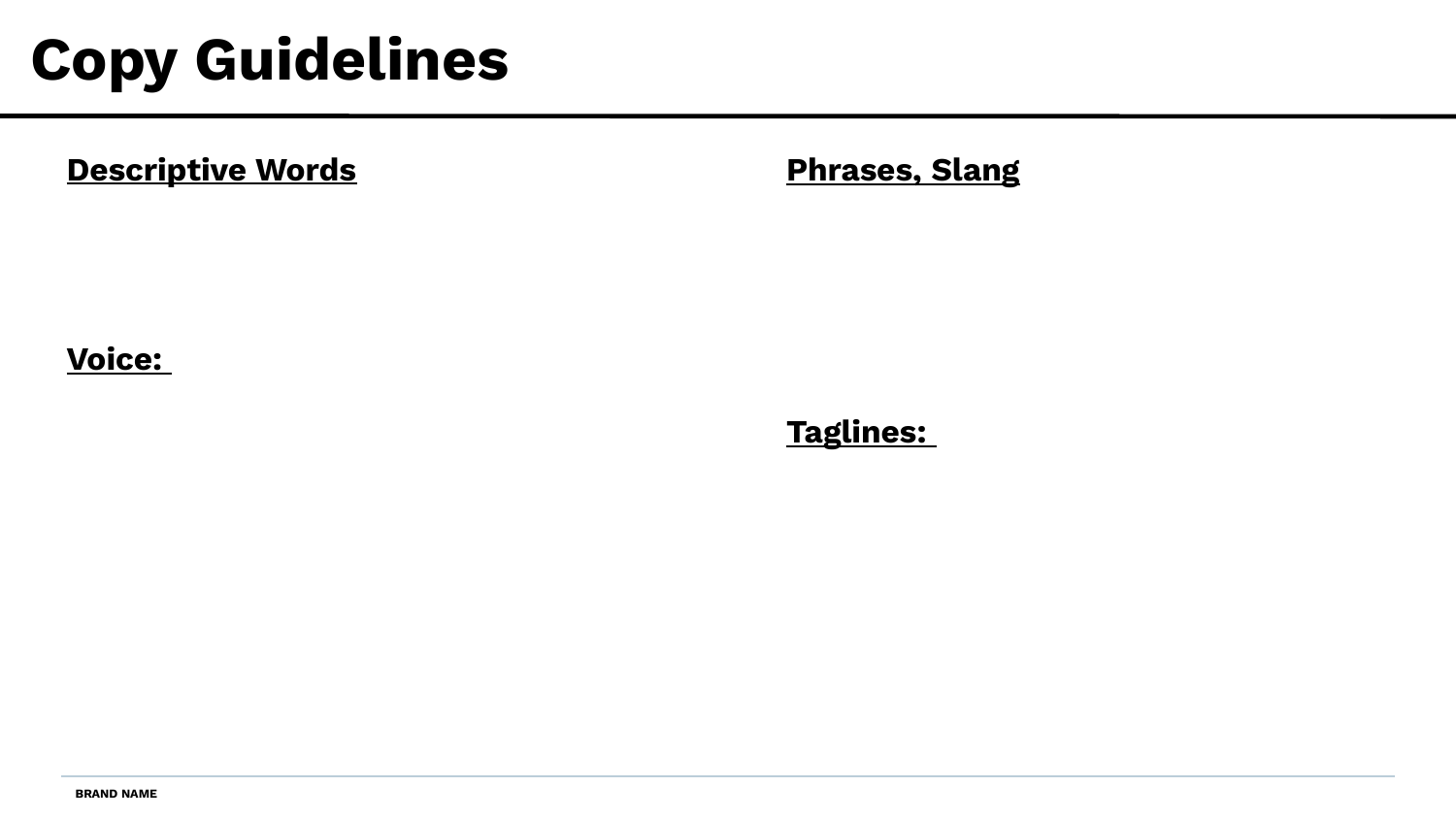

Copy Guidelines
Descriptive Words

Voice:

Phrases, Slang

Taglines:

BRAND NAME